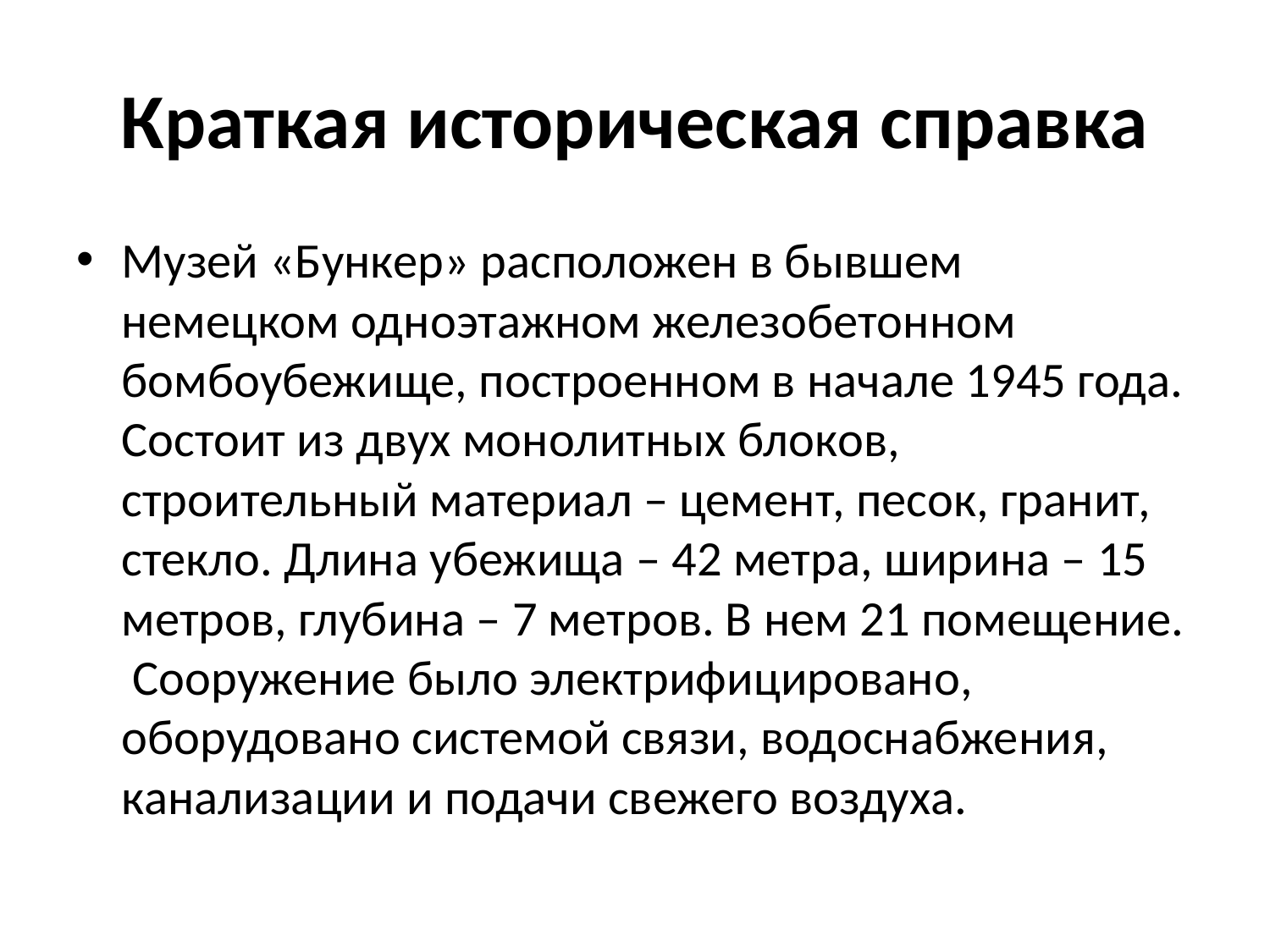

# Краткая историческая справка
Музей «Бункер» расположен в бывшем немецком одноэтажном железобетонном бомбоубежище, построенном в начале 1945 года. Состоит из двух монолитных блоков, строительный материал – цемент, песок, гранит, стекло. Длина убежища – 42 метра, ширина – 15 метров, глубина – 7 метров. В нем 21 помещение.  Сооружение было электрифицировано, оборудовано системой связи, водоснабжения, канализации и подачи свежего воздуха.